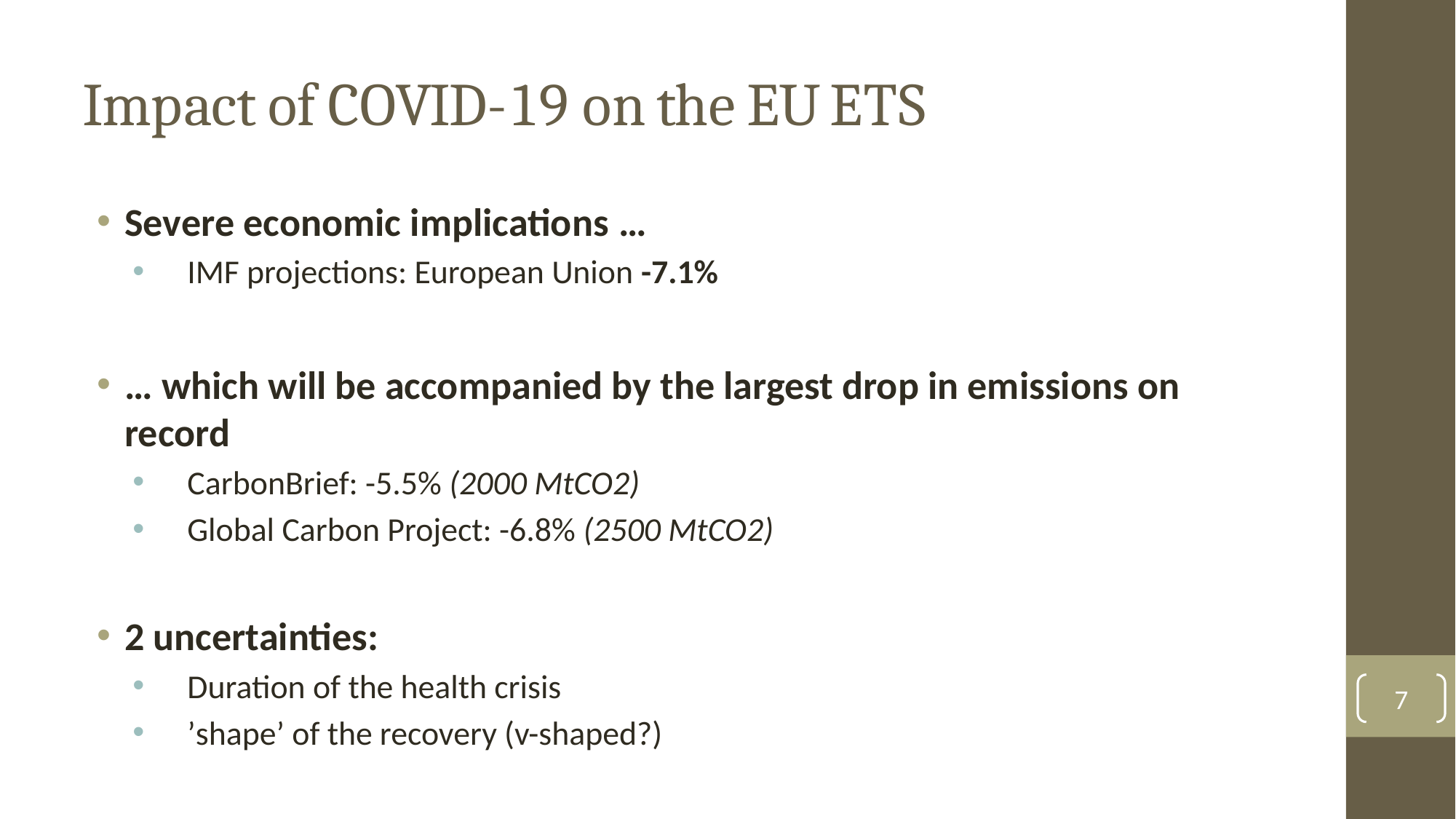

# Impact of COVID-19 on the EU ETS
Severe economic implications …
IMF projections: European Union -7.1%

… which will be accompanied by the largest drop in emissions on record
CarbonBrief: -5.5% (2000 MtCO2)
Global Carbon Project: -6.8% (2500 MtCO2)

2 uncertainties:
Duration of the health crisis
’shape’ of the recovery (v-shaped?)
7